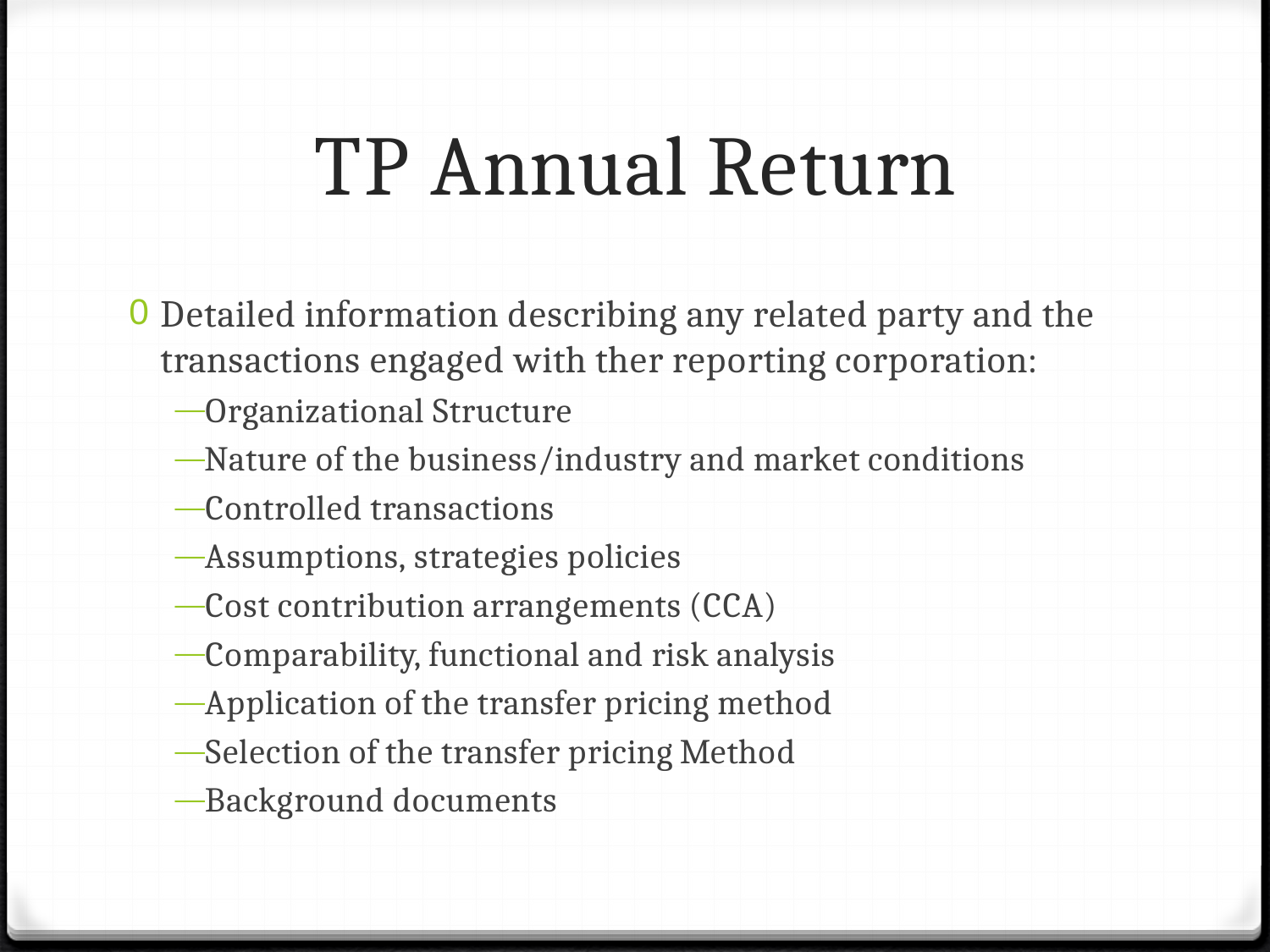

# TP Annual Return
Detailed information describing any related party and the transactions engaged with ther reporting corporation:
Organizational Structure
Nature of the business/industry and market conditions
Controlled transactions
Assumptions, strategies policies
Cost contribution arrangements (CCA)
Comparability, functional and risk analysis
Application of the transfer pricing method
Selection of the transfer pricing Method
Background documents